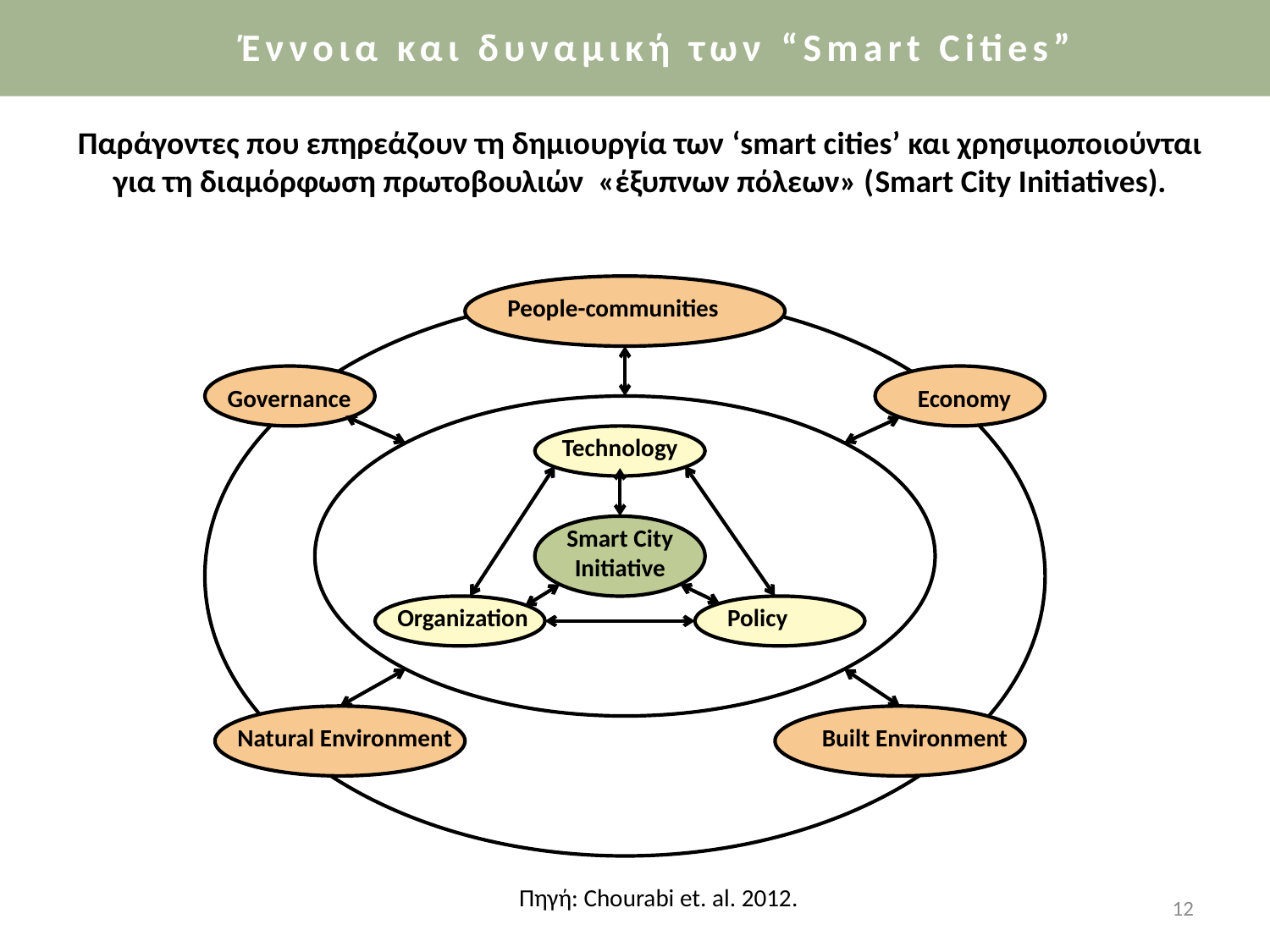

Έννοια και δυναμική των “Smart Cities”
Έννοια και δυναμική των “Smart Cities”
Παράγοντες που επηρεάζουν τη δημιουργία των ‘smart cities’ και χρησιμοποιούνται για τη διαμόρφωση πρωτοβουλιών  «έξυπνων πόλεων» (Smart City Initiatives).

People-communities

Governance
Economy

Technology
Smart City Initiative

Organization
Policy

Natural Environment
Built Environment
Πηγή: Chourabi et. al. 2012.
12